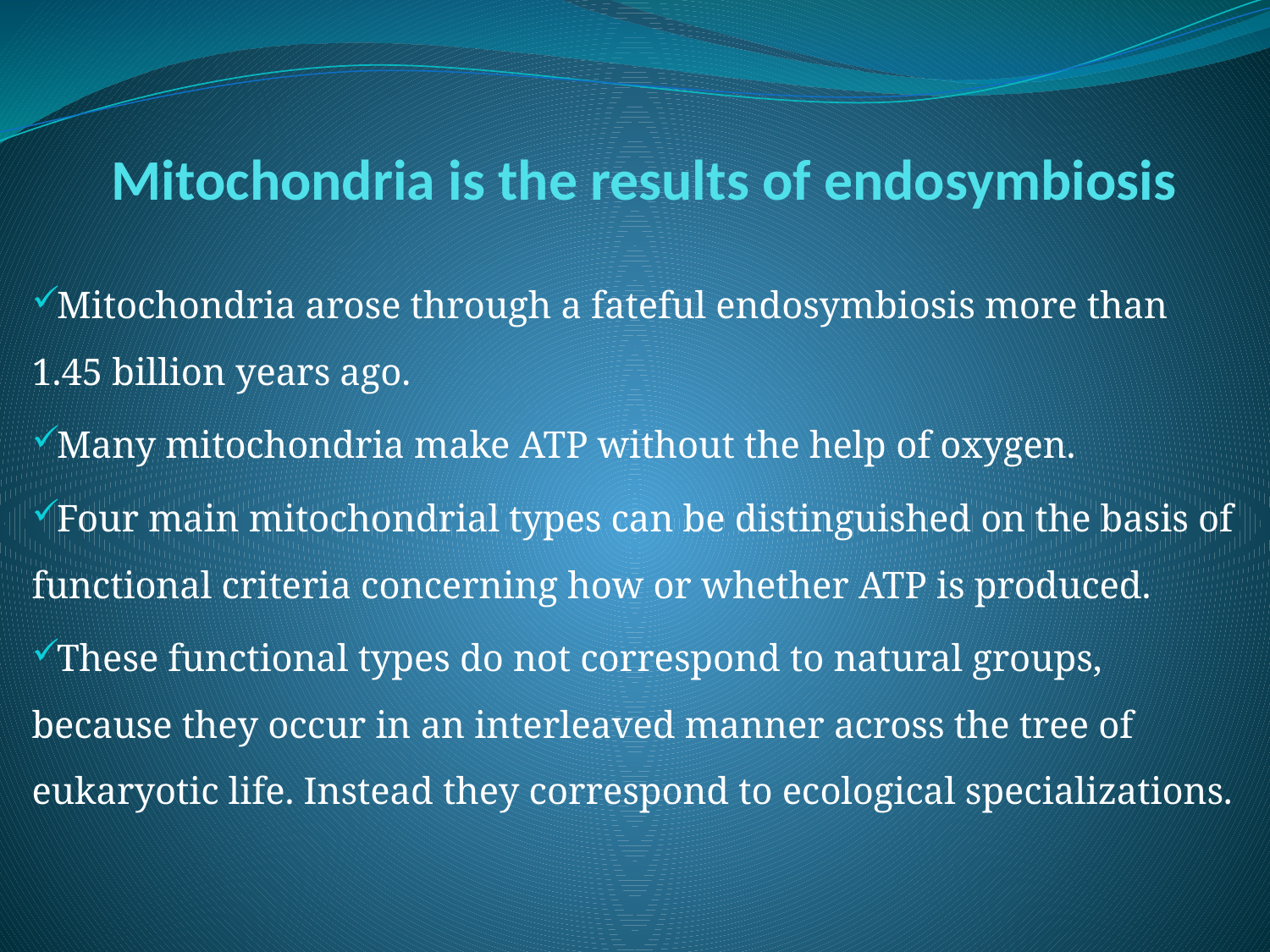

# Mitochondria is the results of endosymbiosis
Mitochondria arose through a fateful endosymbiosis more than 1.45 billion years ago.
Many mitochondria make ATP without the help of oxygen.
Four main mitochondrial types can be distinguished on the basis of functional criteria concerning how or whether ATP is produced.
These functional types do not correspond to natural groups, because they occur in an interleaved manner across the tree of eukaryotic life. Instead they correspond to ecological specializations.